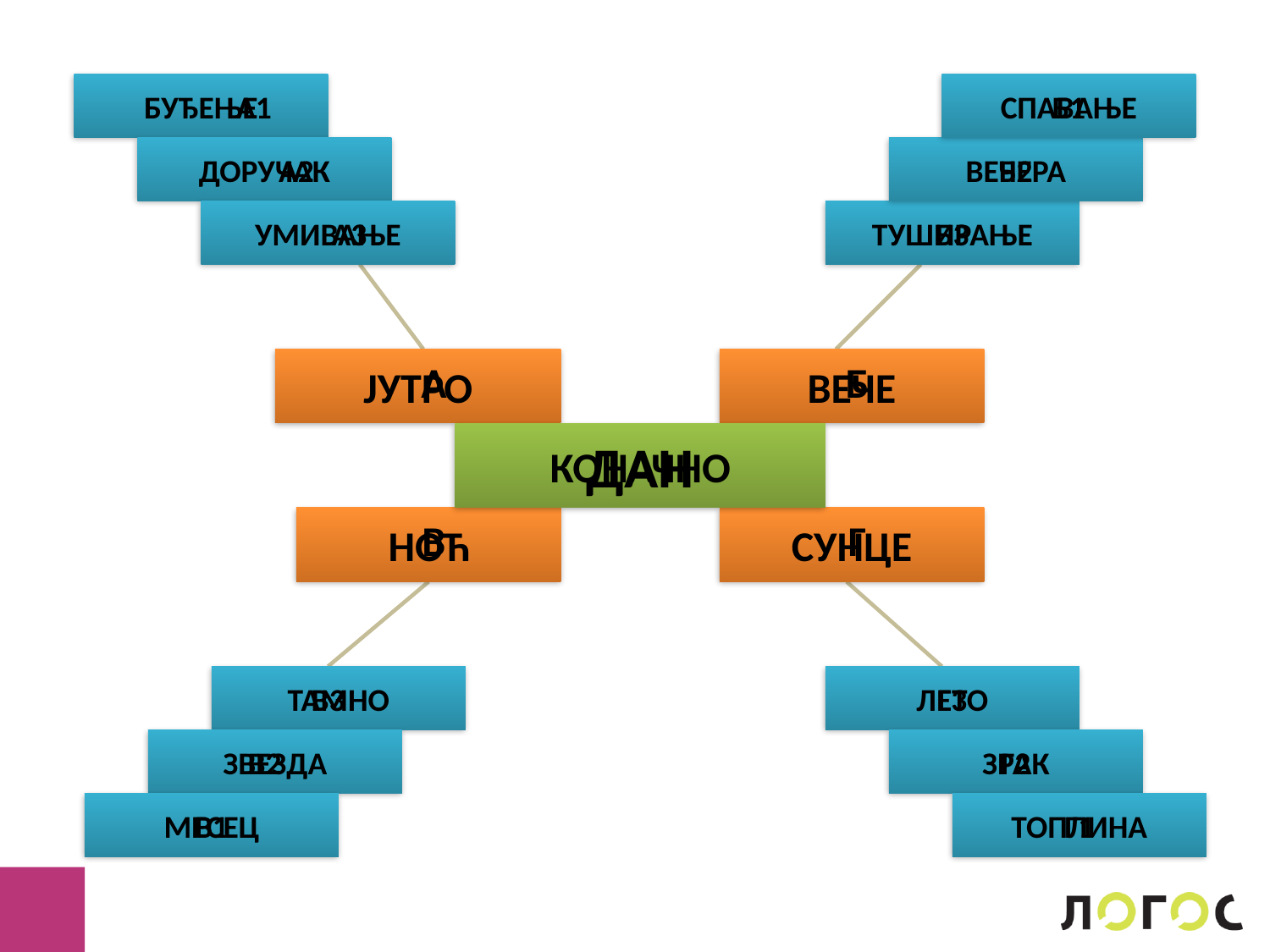

БУЂЕЊЕ
А1
СПАВАЊЕ
Б1
ДОРУЧАК
А2
ВЕЧЕРА
Б2
УМИВАЊЕ
А3
ТУШИРАЊЕ
Б3
ЈУТРО
А
ВЕЧЕ
Б
ДАН
КОНАЧНО
НОЋ
В
СУНЦЕ
Г
ТАМНО
В3
ЛЕТО
Г3
ЗВЕЗДА
В2
ЗРАК
Г2
МЕСЕЦ
В1
ТОПЛИНА
Г1